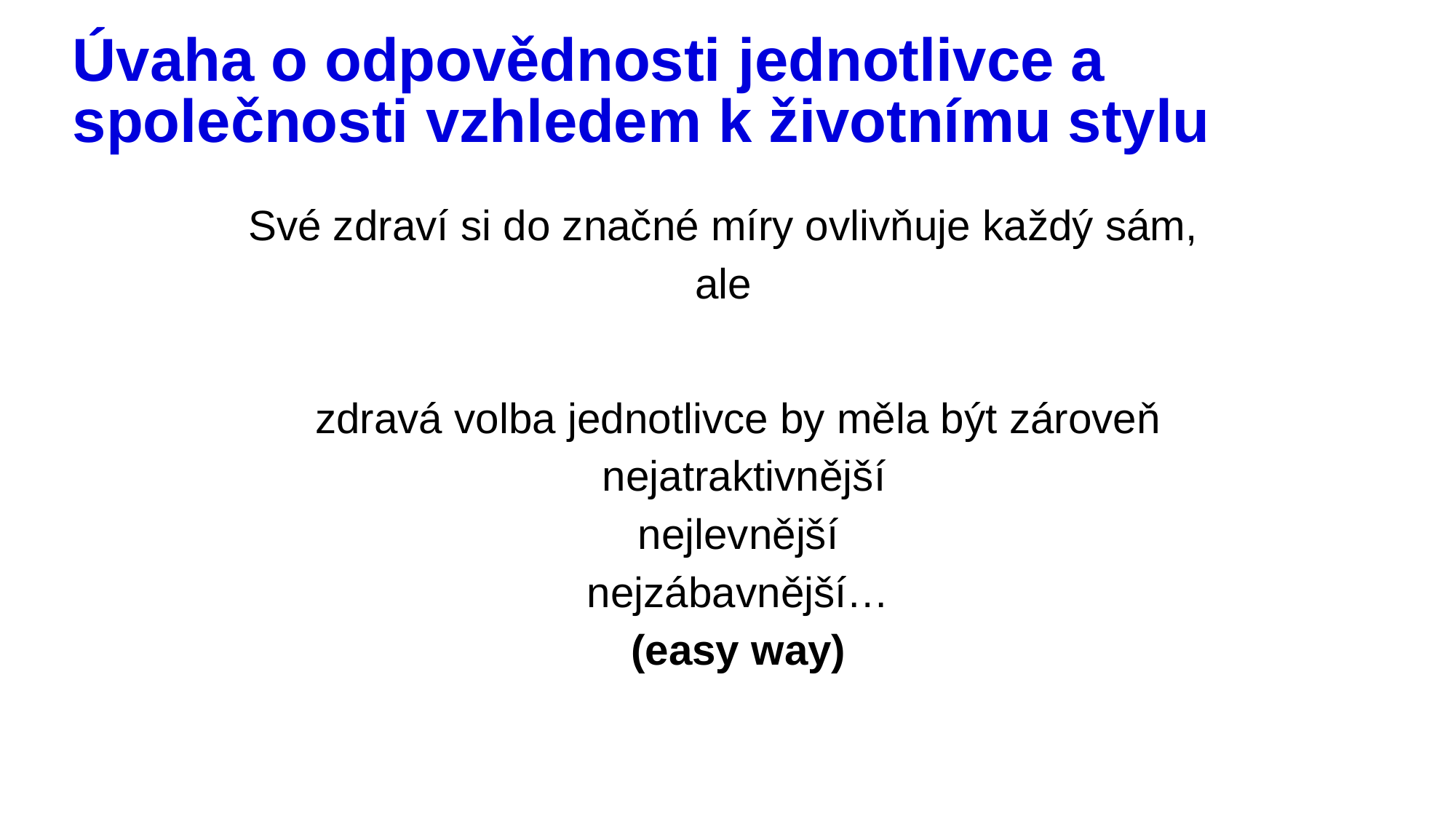

# Úvaha o odpovědnosti jednotlivce a společnosti vzhledem k životnímu stylu
Své zdraví si do značné míry ovlivňuje každý sám,
ale
zdravá volba jednotlivce by měla být zároveň
 nejatraktivnější
 nejlevnější
nejzábavnější…
(easy way)